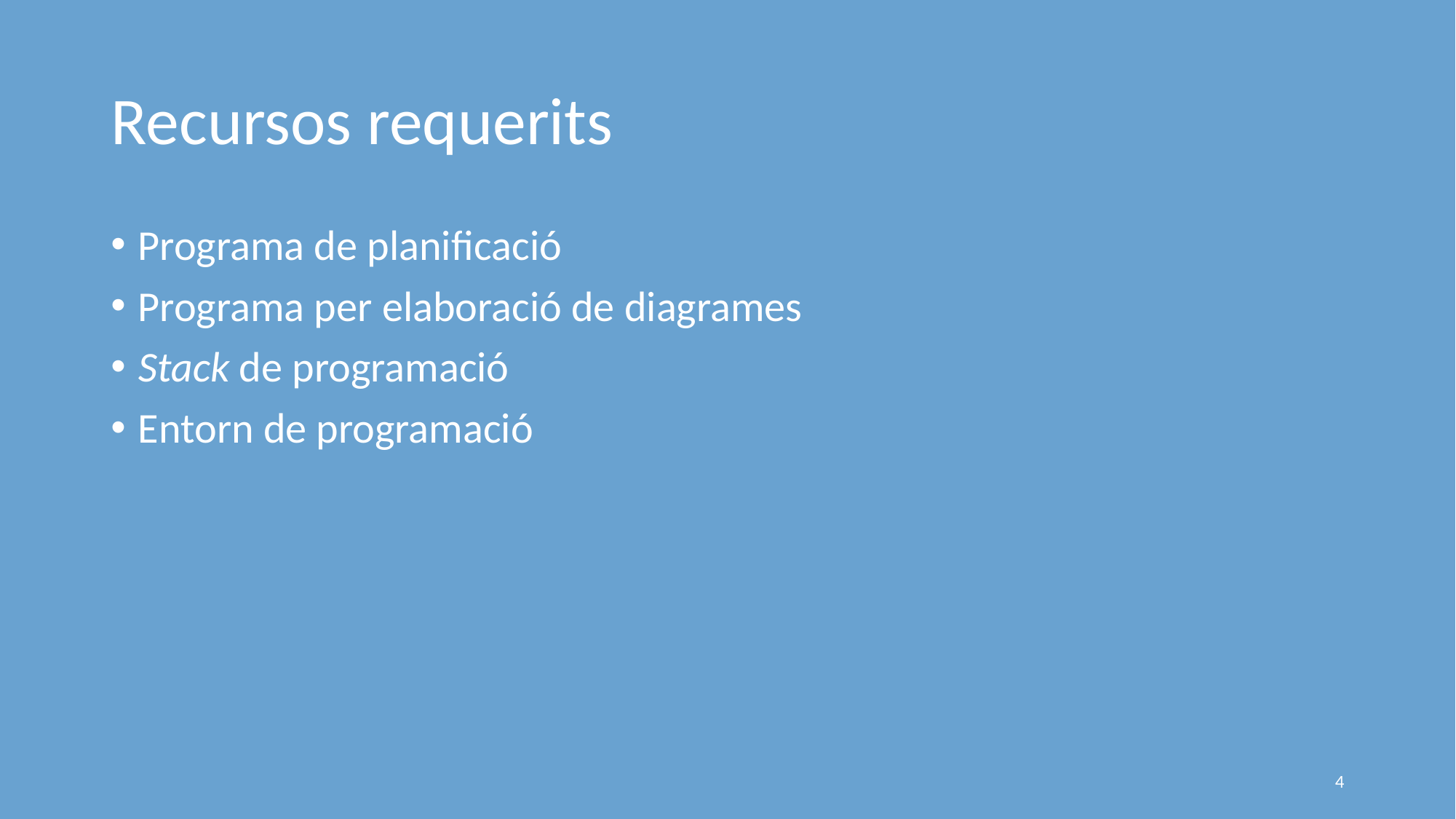

# Recursos requerits
Programa de planificació
Programa per elaboració de diagrames
Stack de programació
Entorn de programació

4